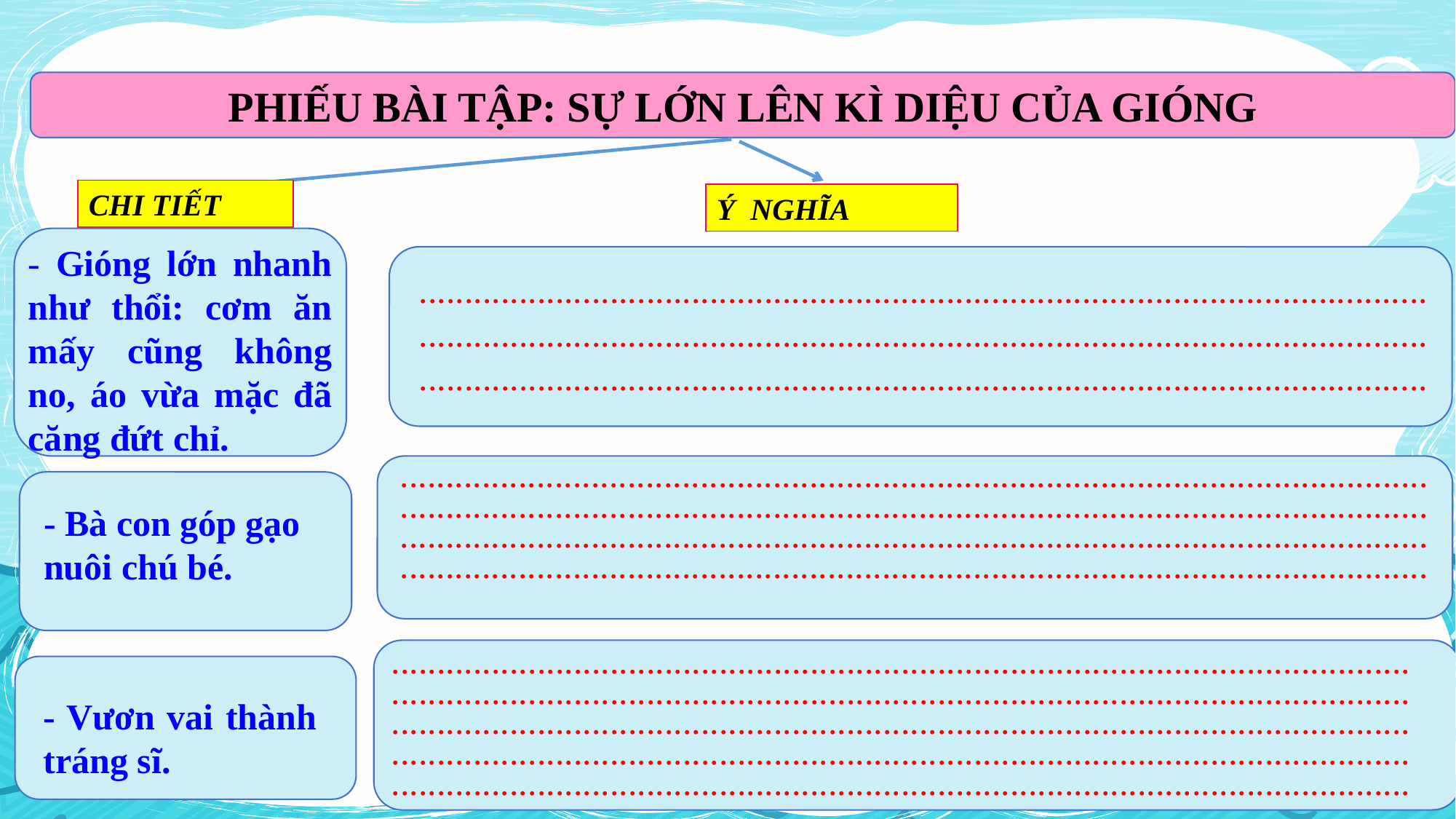

PHIẾU BÀI TẬP: SỰ LỚN LÊN KÌ DIỆU CỦA GIÓNG
CHI TIẾT
Ý  NGHĨA

- Gióng lớn nhanh như thổi: cơm ăn mấy cũng không no, áo vừa mặc đã căng đứt chỉ.

.............................................................................................................................................................................................................................................................................................................................................

....................................................................................................................................................................................................................................................................................................................................................................................................................................................................

- Bà con góp gạo nuôi chú bé.

................................................................................................................................................................................................................................................................................................................................................................................................................................................................................................................................................................................

- Vươn vai thành tráng sĩ.